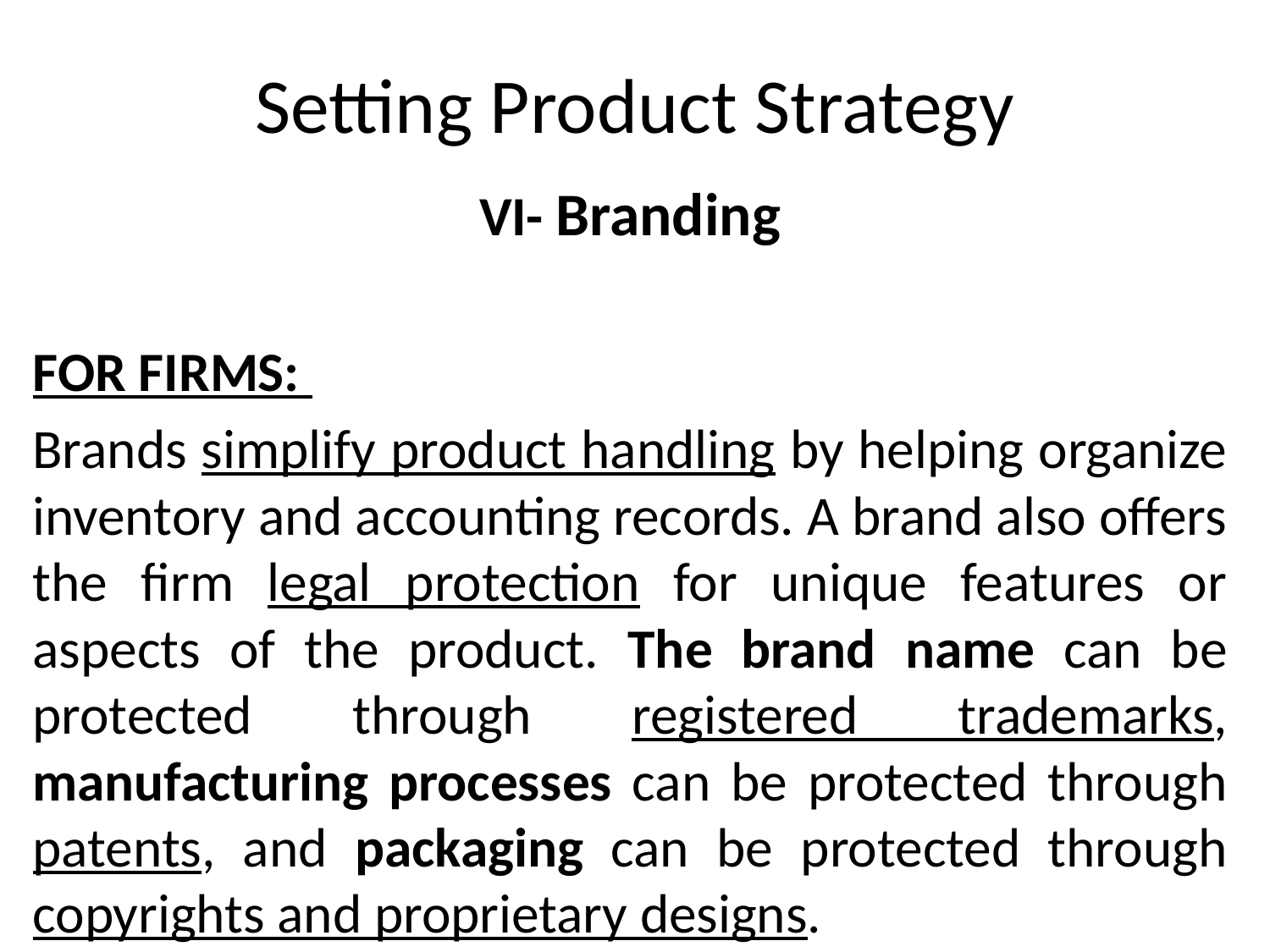

# Setting Product Strategy
VI- Branding

FOR FIRMS:
Brands simplify product handling by helping organize inventory and accounting records. A brand also offers the firm legal protection for unique features or aspects of the product. The brand name can be protected through registered trademarks, manufacturing processes can be protected through patents, and packaging can be protected through copyrights and proprietary designs.